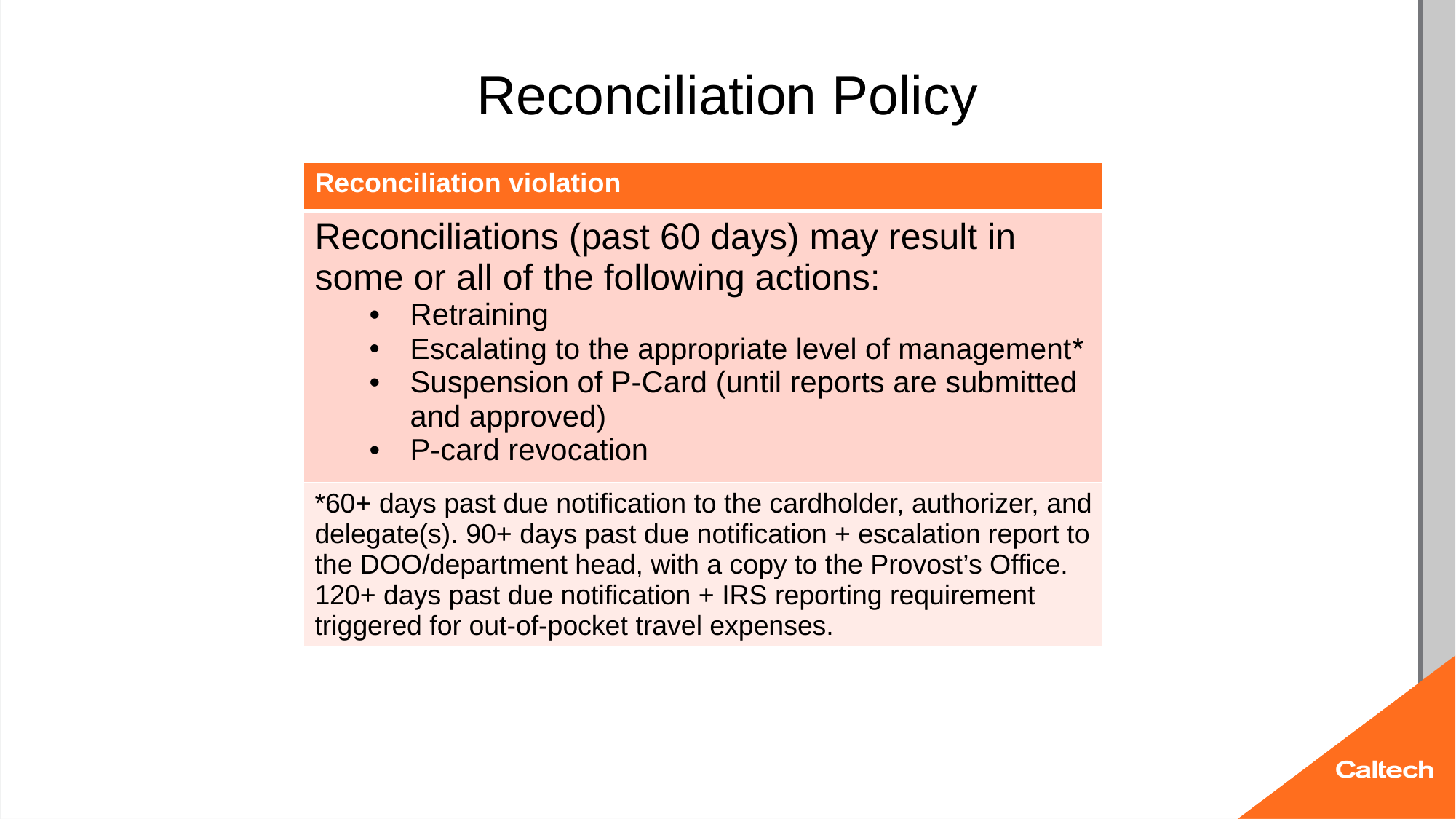

# Reconciliation Policy
| Reconciliation violation |
| --- |
| Reconciliations (past 60 days) may result in some or all of the following actions: Retraining Escalating to the appropriate level of management\* Suspension of P-Card (until reports are submitted and approved) P-card revocation |
| \*60+ days past due notification to the cardholder, authorizer, and delegate(s). 90+ days past due notification + escalation report to the DOO/department head, with a copy to the Provost’s Office. 120+ days past due notification + IRS reporting requirement triggered for out-of-pocket travel expenses. |